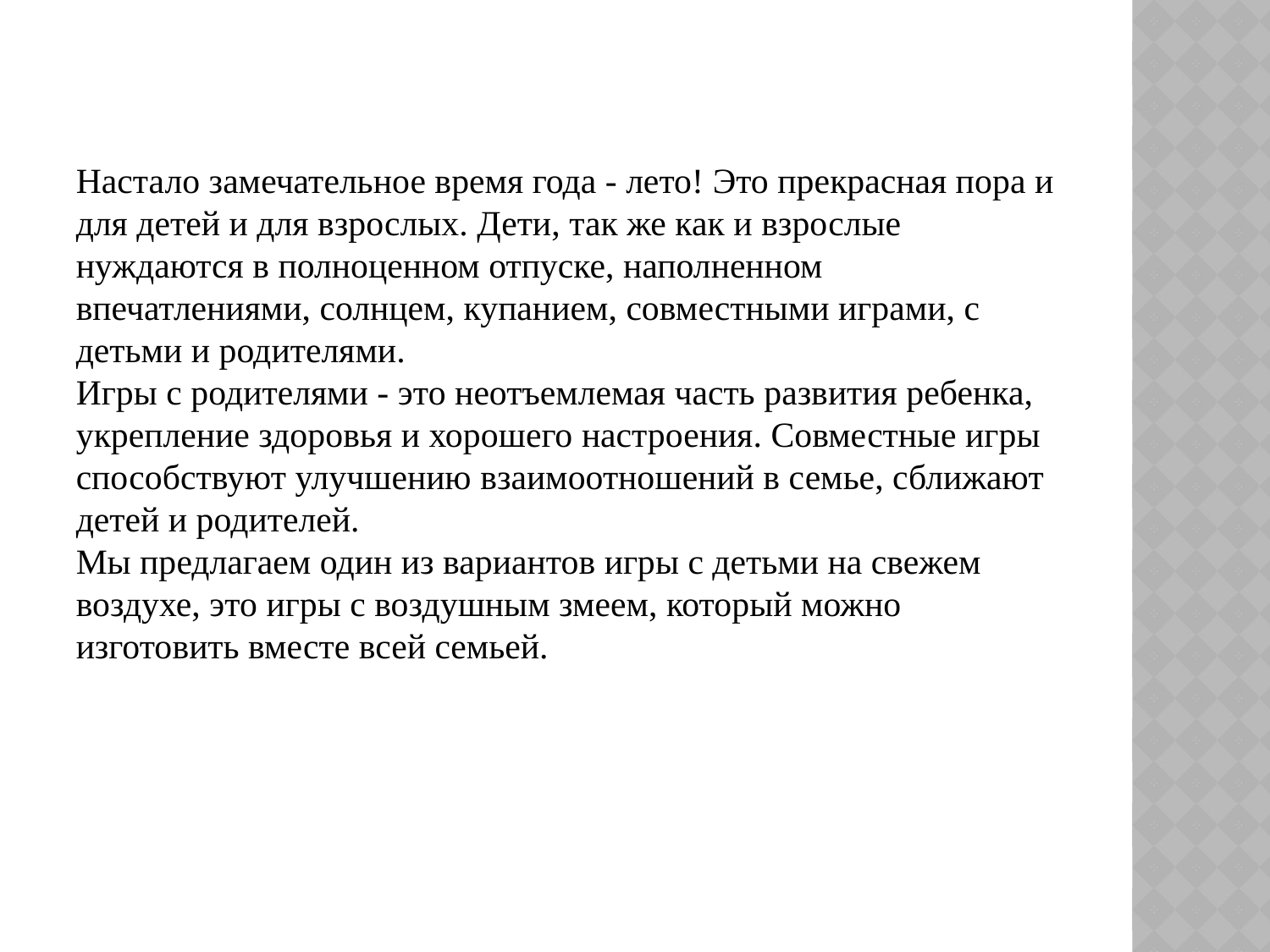

Настало замечательное время года - лето! Это прекрасная пора и для детей и для взрослых. Дети, так же как и взрослые нуждаются в полноценном отпуске, наполненном
впечатлениями, солнцем, купанием, совместными играми, с детьми и родителями.
Игры с родителями - это неотъемлемая часть развития ребенка, укрепление здоровья и хорошего настроения. Совместные игры способствуют улучшению взаимоотношений в семье, сближают детей и родителей.
Мы предлагаем один из вариантов игры с детьми на свежем воздухе, это игры с воздушным змеем, который можно изготовить вместе всей семьей.